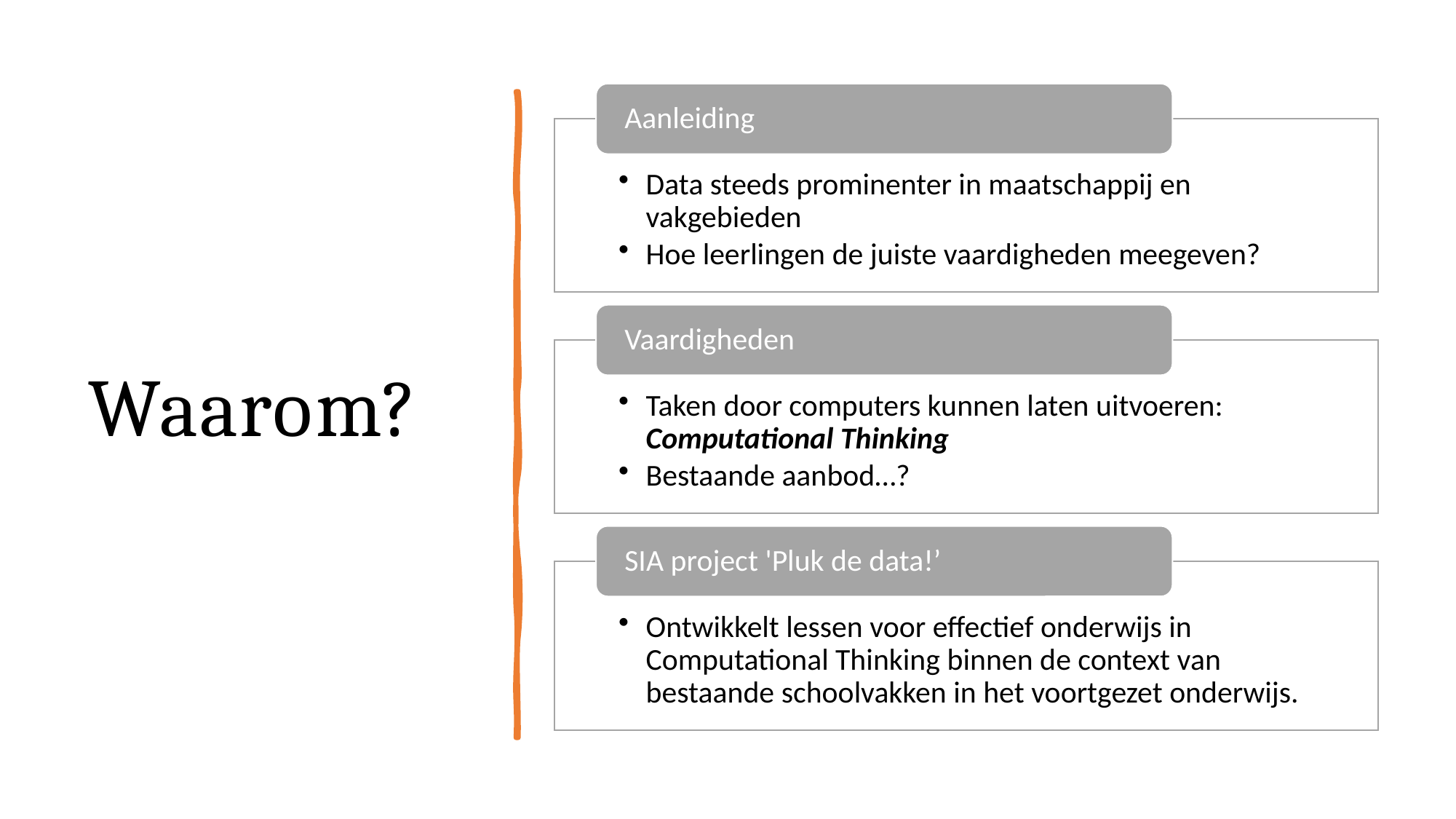

Data steeds prominenter in maatschappij en vakgebieden
Hoe leerlingen de juiste vaardigheden meegeven?
Aanleiding
Taken door computers kunnen laten uitvoeren: Computational Thinking
Bestaande aanbod…?
Vaardigheden
Ontwikkelt lessen voor effectief onderwijs in Computational Thinking binnen de context van bestaande schoolvakken in het voortgezet onderwijs.
SIA project 'Pluk de data!’
# Waarom?

Workshop NIBI | m.kragten@hva.nl | Algoritmes in de les
4